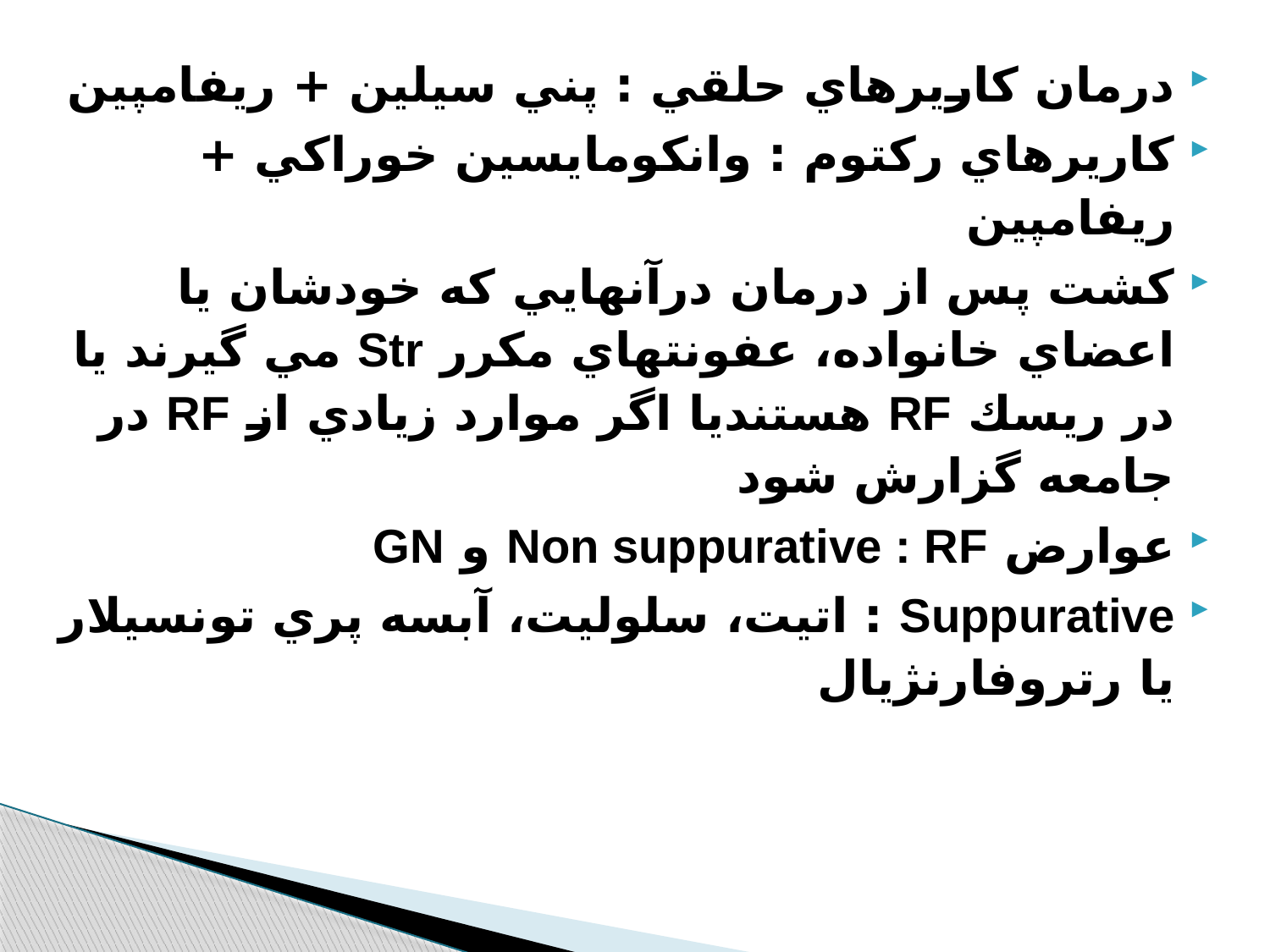

درمان كاريرهاي حلقي : پني سيلين + ريفامپين
كاريرهاي ركتوم : وانكومايسين خوراكي + ريفامپين
كشت پس از درمان درآنهايي كه خودشان يا اعضاي خانواده، عفونتهاي مكرر Str مي گيرند يا در ريسك RF هستنديا اگر موارد زيادي از RF در جامعه گزارش شود
عوارض Non suppurative : RF و GN
Suppurative : اتيت، سلوليت، آبسه پري تونسيلار يا رتروفارنژيال